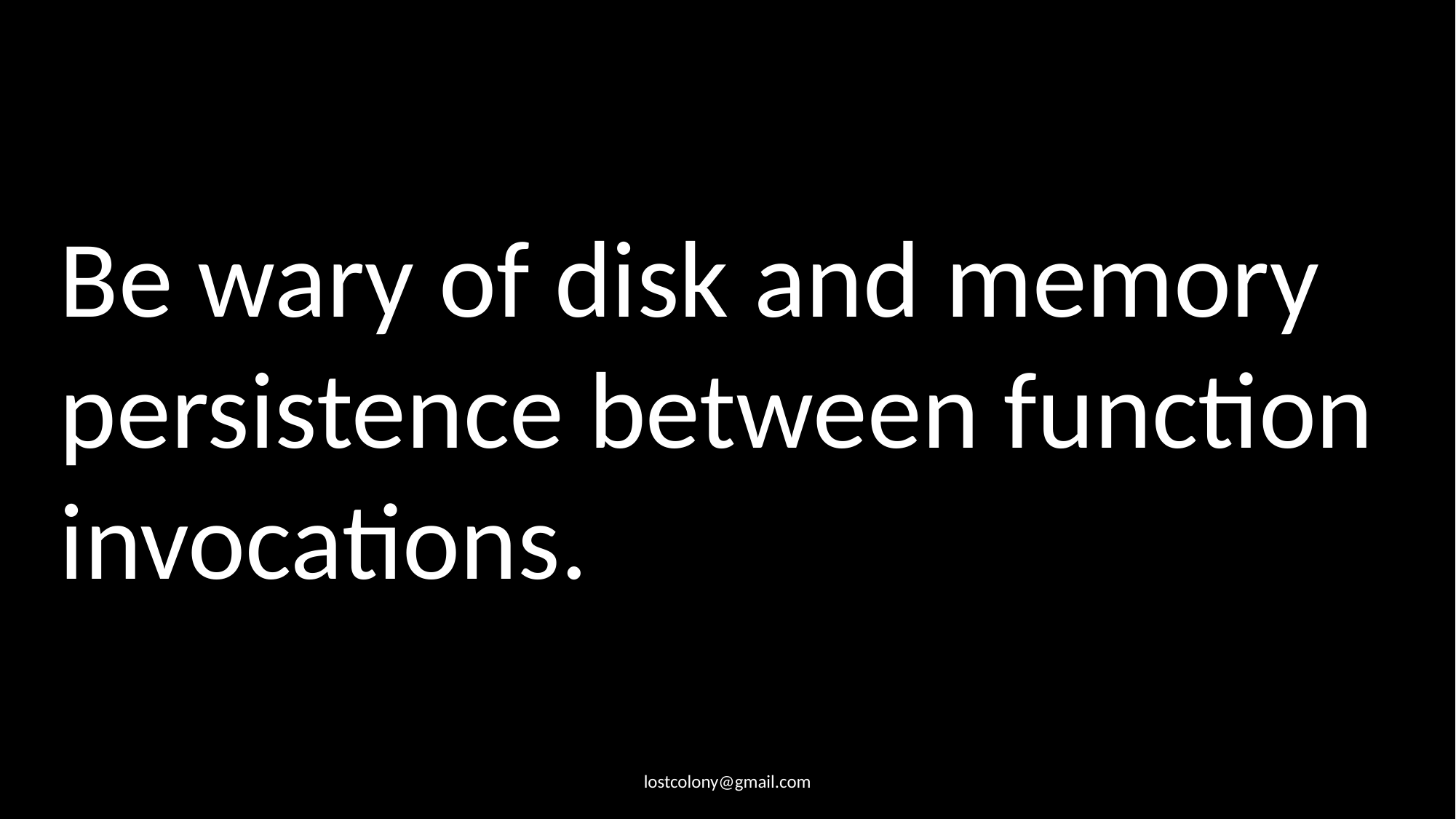

Be wary of disk and memory persistence between function invocations.
lostcolony@gmail.com